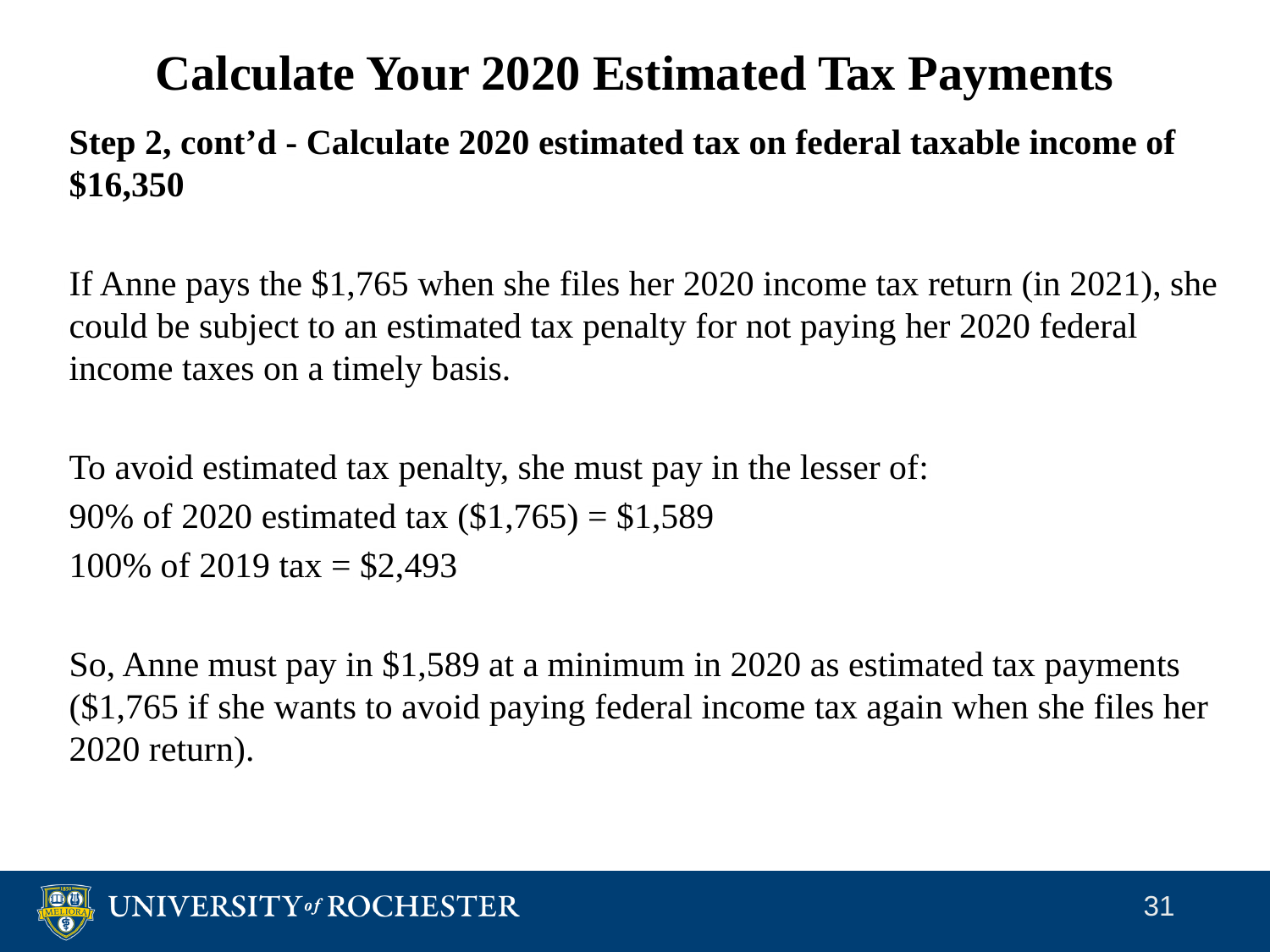

# Calculate Your 2020 Estimated Tax Payments
Step 2, cont’d - Calculate 2020 estimated tax on federal taxable income of $16,350

If Anne pays the $1,765 when she files her 2020 income tax return (in 2021), she could be subject to an estimated tax penalty for not paying her 2020 federal income taxes on a timely basis.

To avoid estimated tax penalty, she must pay in the lesser of:
90% of 2020 estimated tax ($1,765) = $1,589
100% of 2019 tax = $2,493

So, Anne must pay in $1,589 at a minimum in 2020 as estimated tax payments ($1,765 if she wants to avoid paying federal income tax again when she files her 2020 return).

31